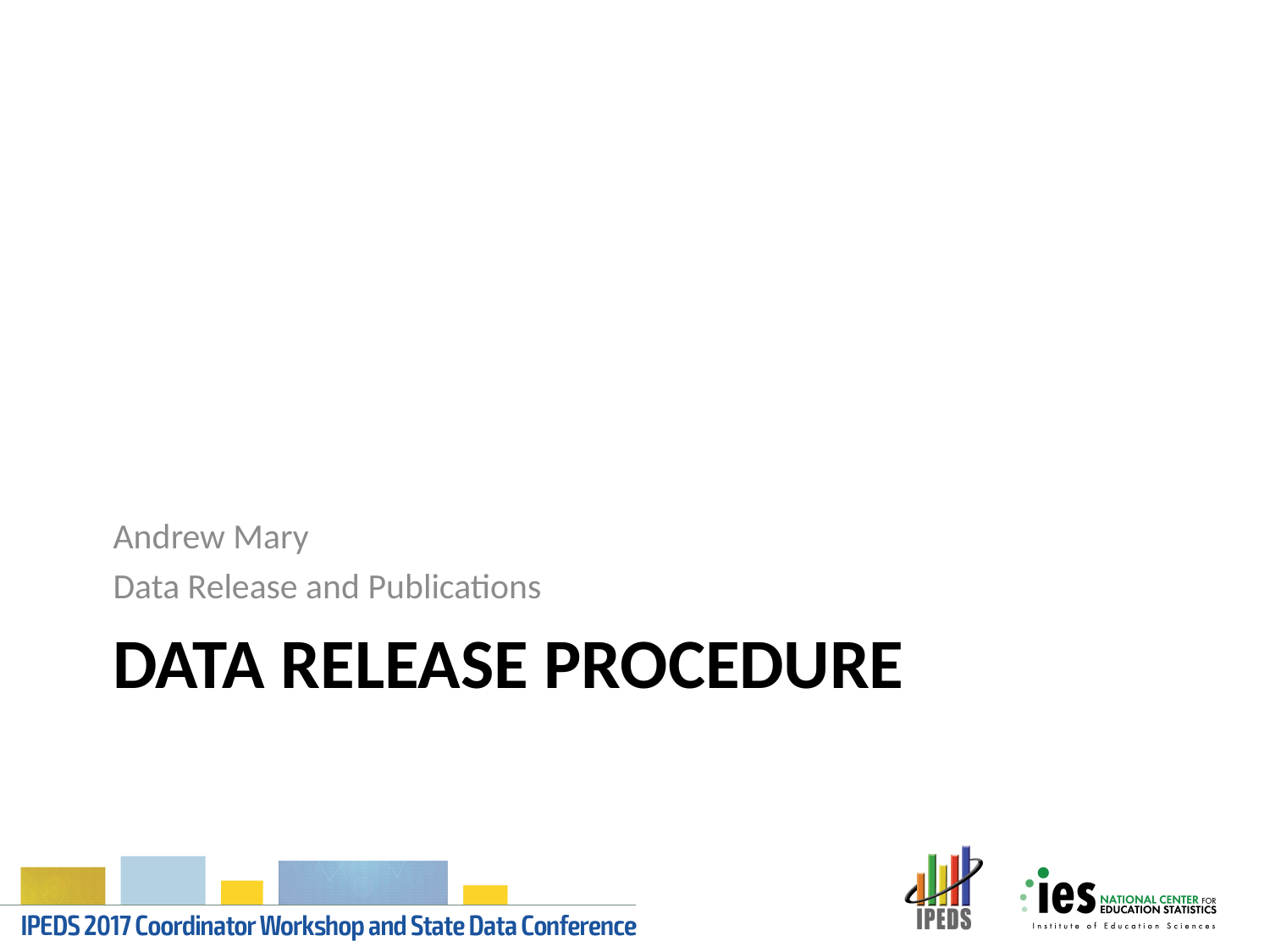

Andrew Mary
Data Release and Publications
# Data Release Procedure